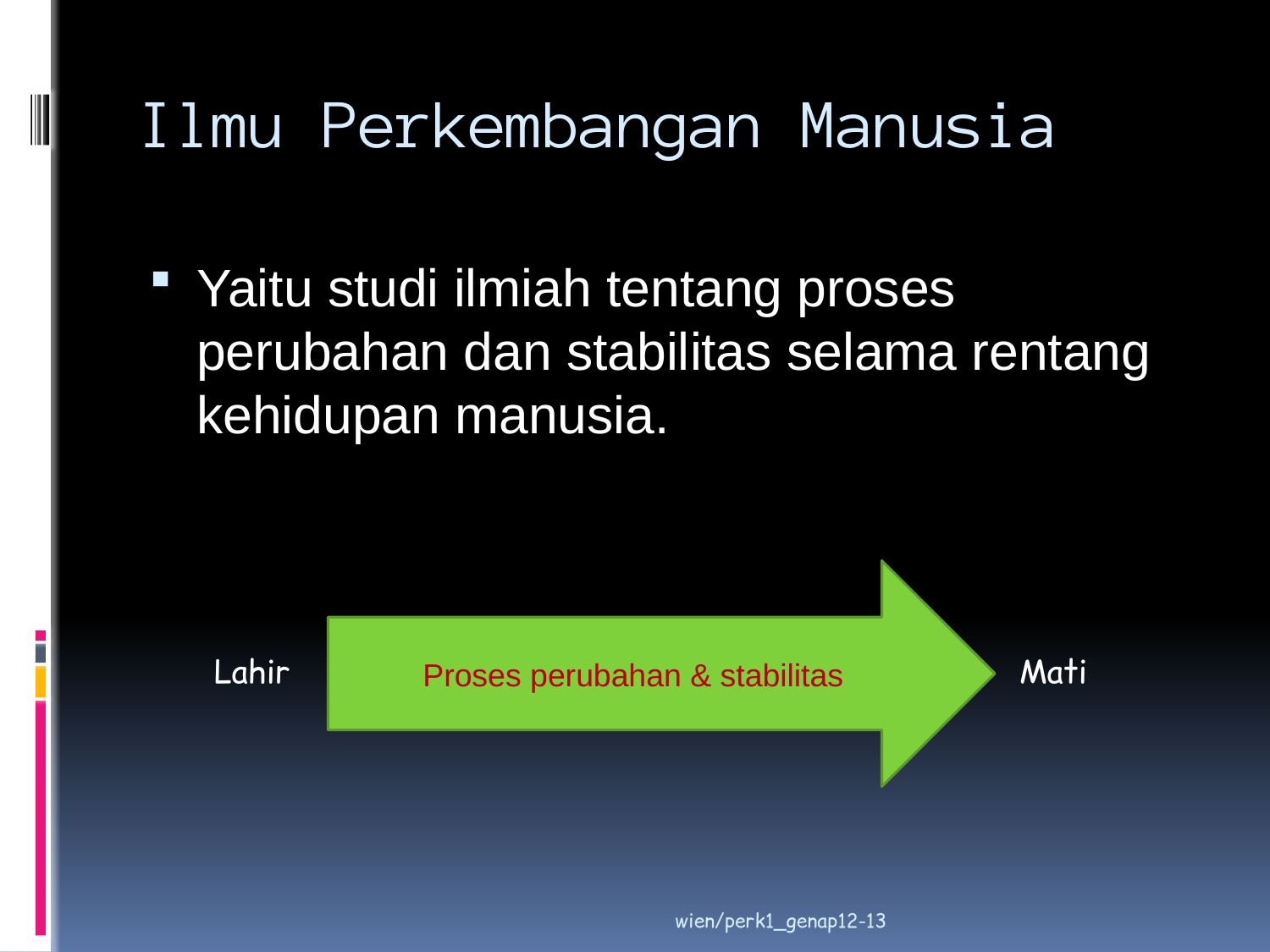

# Ilmu Perkembangan Manusia
Yaitu studi ilmiah tentang proses perubahan dan stabilitas selama rentang kehidupan manusia.
Proses perubahan & stabilitas
Lahir
Mati
wien/perk1_genap12-13